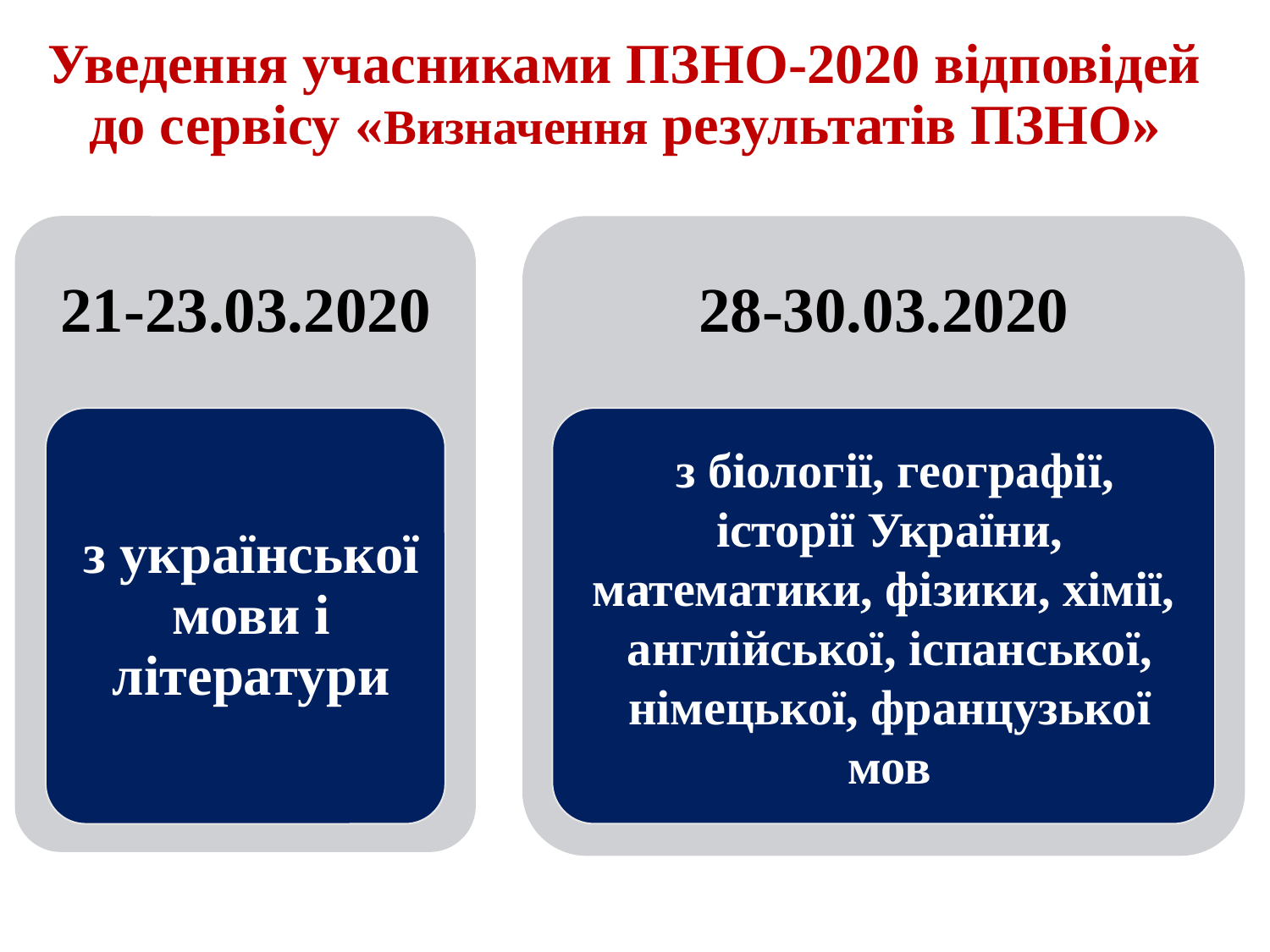

# Уведення учасниками ПЗНО-2020 відповідей до сервісу «Визначення результатів ПЗНО»
21-23.03.2020
з української мови і літератури
28-30.03.2020
 з біології, географії,
історії України,
математики, фізики, хімії,
англійської, іспанської, німецької, французької мов